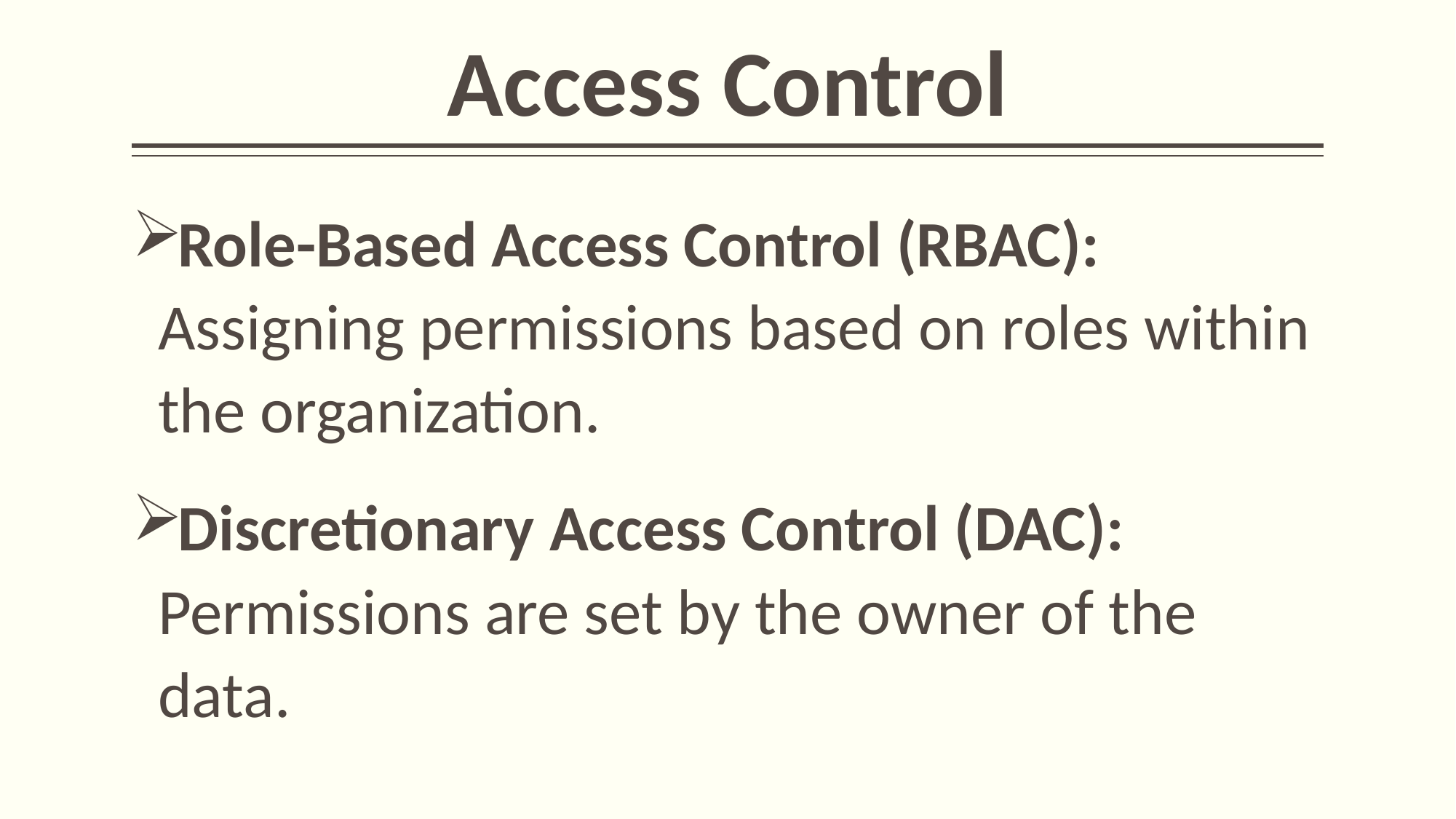

# Access Control
Role-Based Access Control (RBAC): Assigning permissions based on roles within the organization.
Discretionary Access Control (DAC): Permissions are set by the owner of the data.